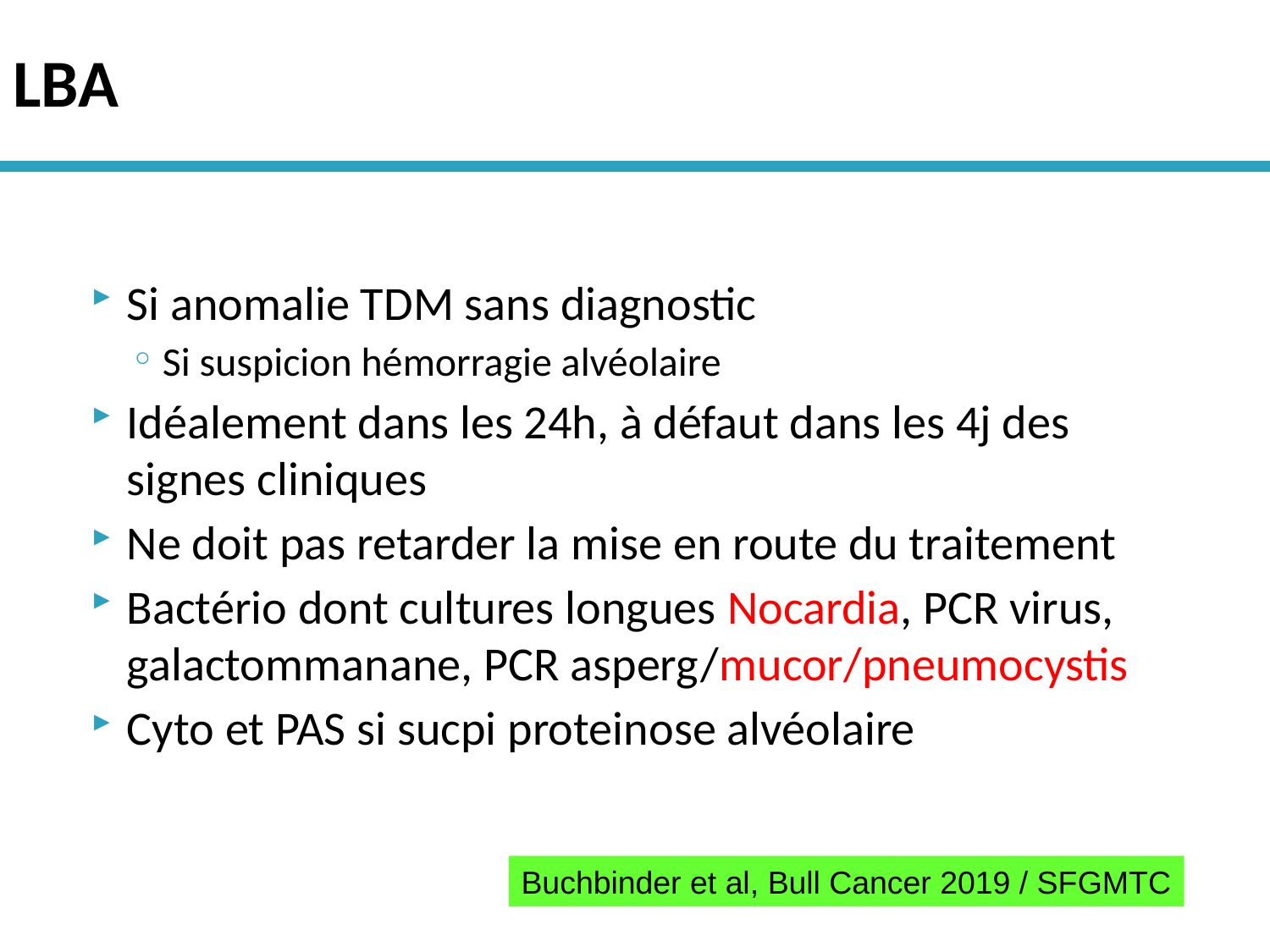

# LBA
Si anomalie TDM sans diagnostic
Si suspicion hémorragie alvéolaire
Idéalement dans les 24h, à défaut dans les 4j des signes cliniques
Ne doit pas retarder la mise en route du traitement
Bactério dont cultures longues Nocardia, PCR virus, galactommanane, PCR asperg/mucor/pneumocystis
Cyto et PAS si sucpi proteinose alvéolaire

Buchbinder et al, Bull Cancer 2019 / SFGMTC